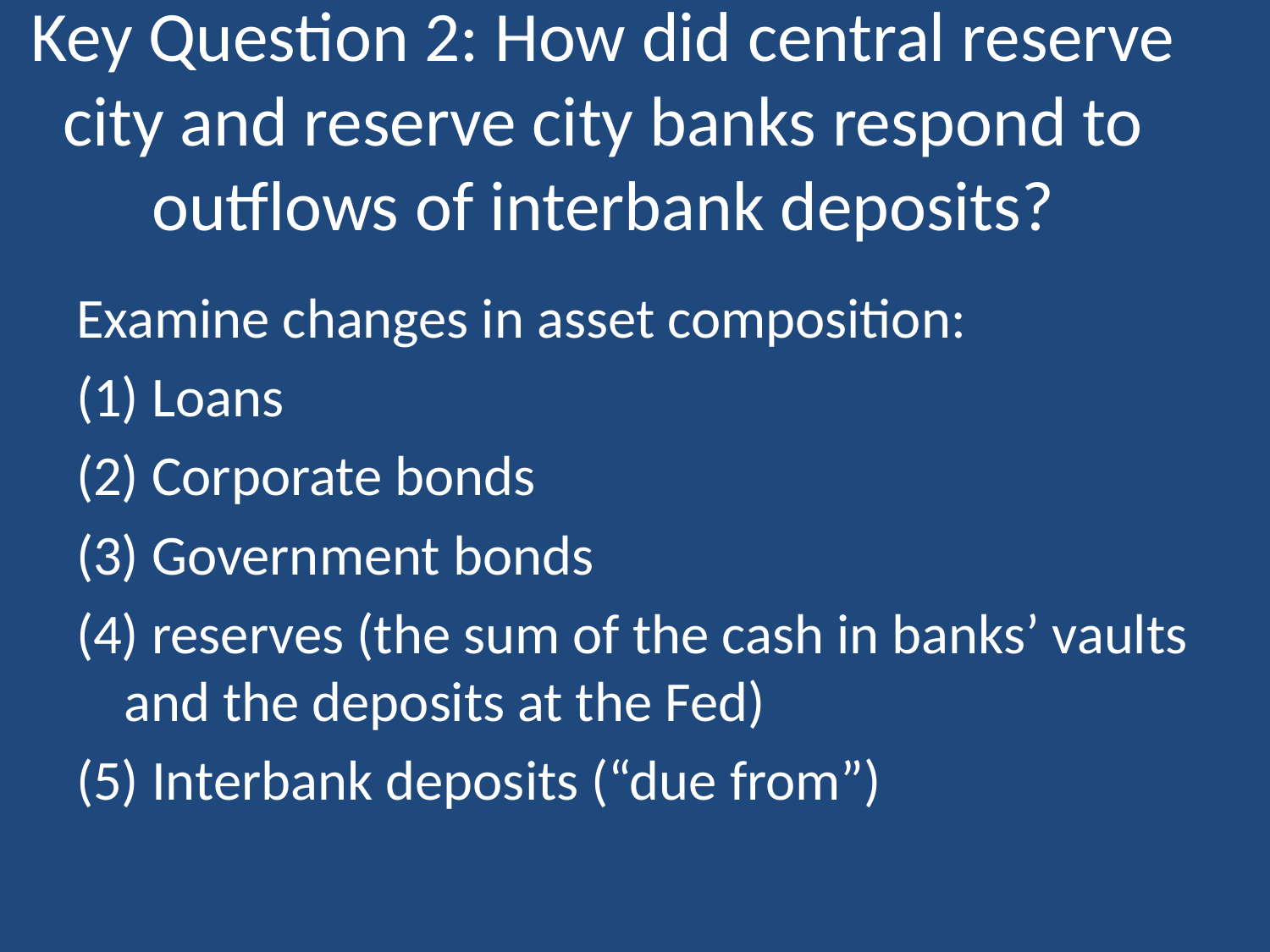

# Key Question 2: How did central reserve city and reserve city banks respond to outflows of interbank deposits?
Examine changes in asset composition:
(1) Loans
(2) Corporate bonds
(3) Government bonds
(4) reserves (the sum of the cash in banks’ vaults and the deposits at the Fed)
(5) Interbank deposits (“due from”)